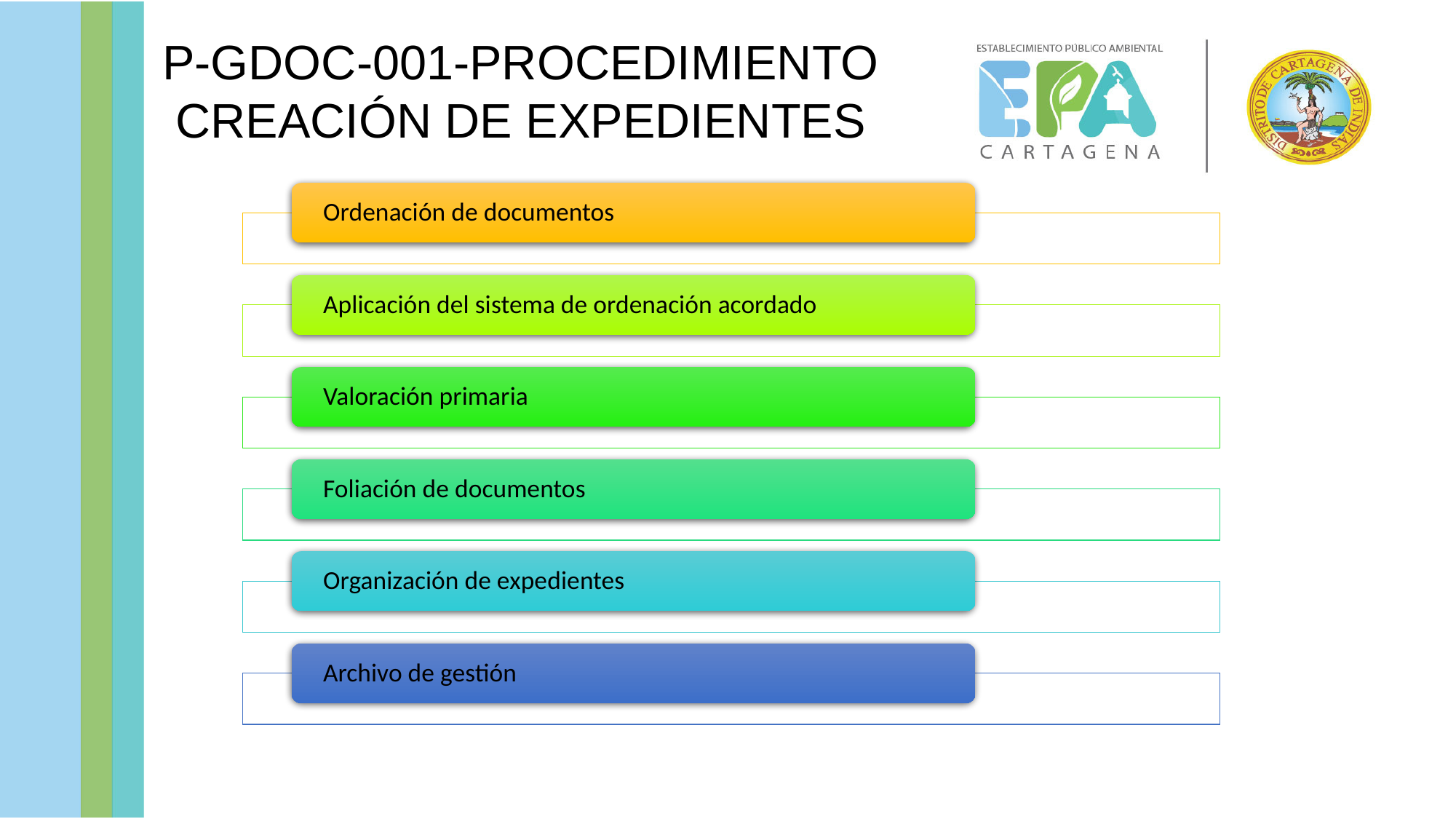

P-GDOC-001-PROCEDIMIENTO CREACIÓN DE EXPEDIENTES
Ordenación de documentos
Aplicación del sistema de ordenación acordado
Valoración primaria
Foliación de documentos
Organización de expedientes
Archivo de gestión